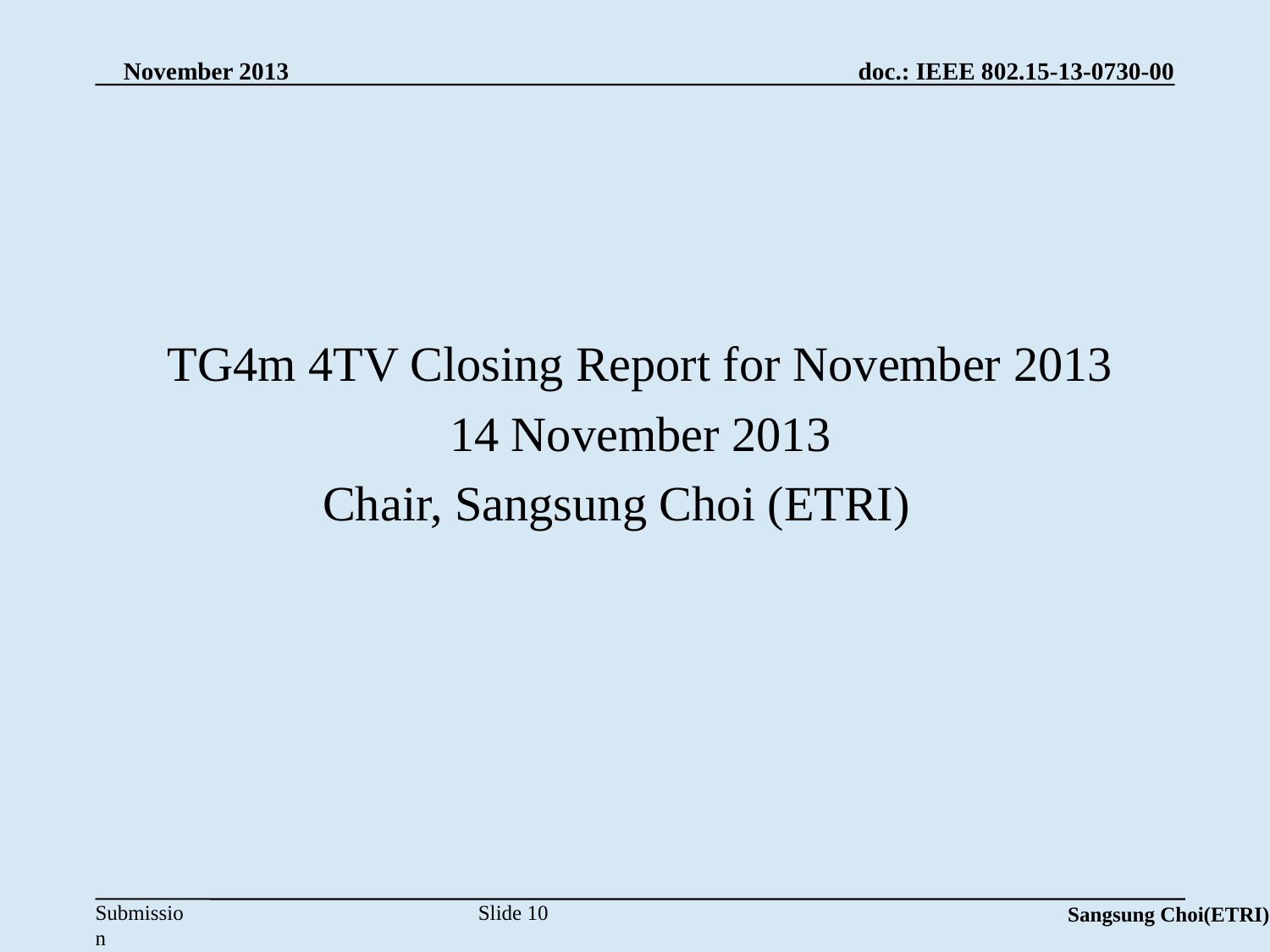

November 2013
TG4m 4TV Closing Report for November 2013
14 November 2013
Chair, Sangsung Choi (ETRI)
Slide 10
Sangsung Choi(ETRI)